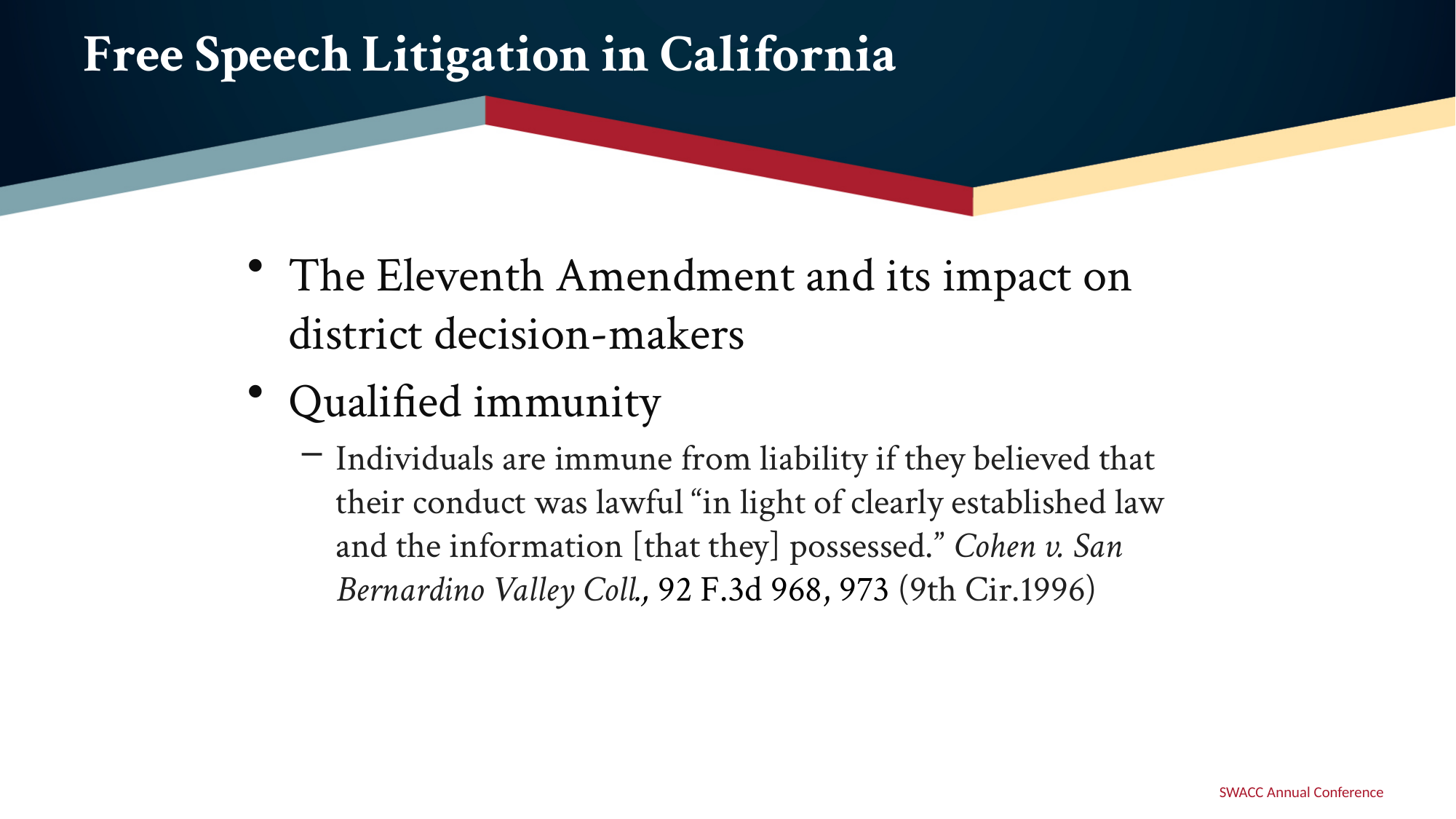

# Free Speech Litigation in California
The Eleventh Amendment and its impact on district decision-makers
Qualified immunity
Individuals are immune from liability if they believed that their conduct was lawful “in light of clearly established law and the information [that they] possessed.” Cohen v. San Bernardino Valley Coll., 92 F.3d 968, 973 (9th Cir.1996)